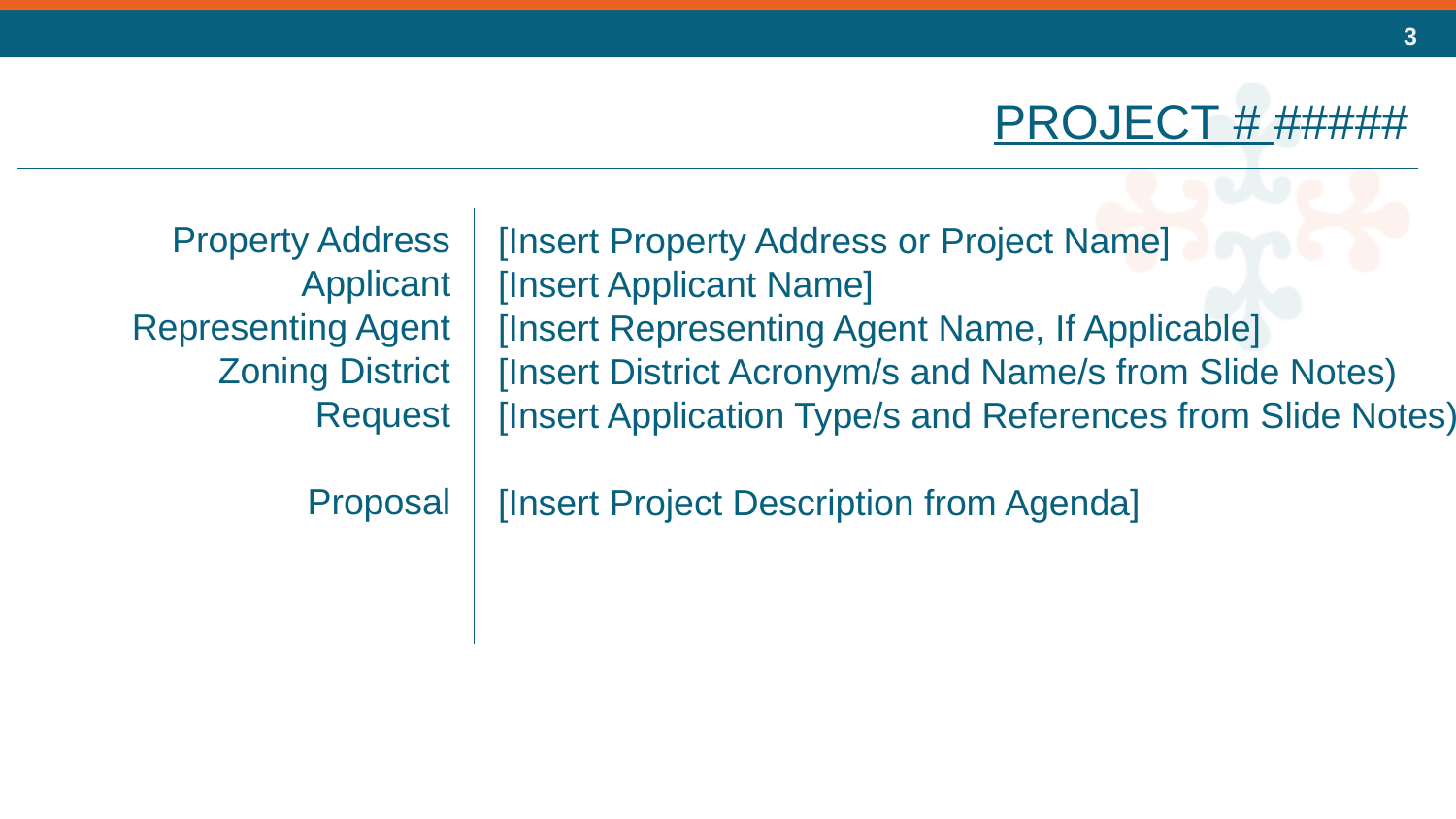

PROJECT # #####

Property Address
Applicant
Representing Agent Zoning District
Request

Proposal
[Insert Property Address or Project Name]
[Insert Applicant Name]
[Insert Representing Agent Name, If Applicable]
[Insert District Acronym/s and Name/s from Slide Notes)                         [Insert Application Type/s and References from Slide Notes)

[Insert Project Description from Agenda]